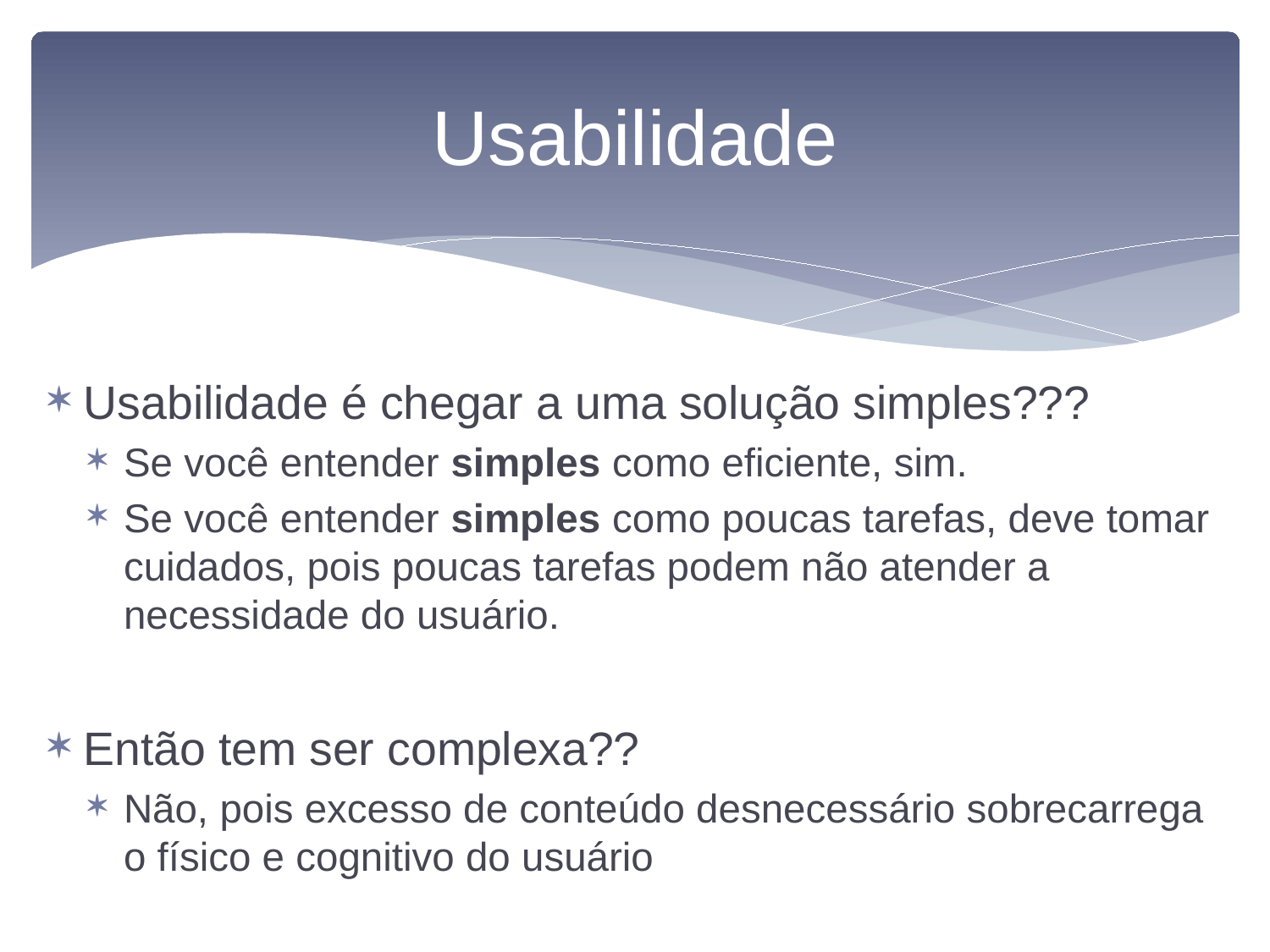

# Usabilidade
Usabilidade é chegar a uma solução simples???
Se você entender simples como eficiente, sim.
Se você entender simples como poucas tarefas, deve tomar cuidados, pois poucas tarefas podem não atender a necessidade do usuário.

Então tem ser complexa??
Não, pois excesso de conteúdo desnecessário sobrecarrega o físico e cognitivo do usuário